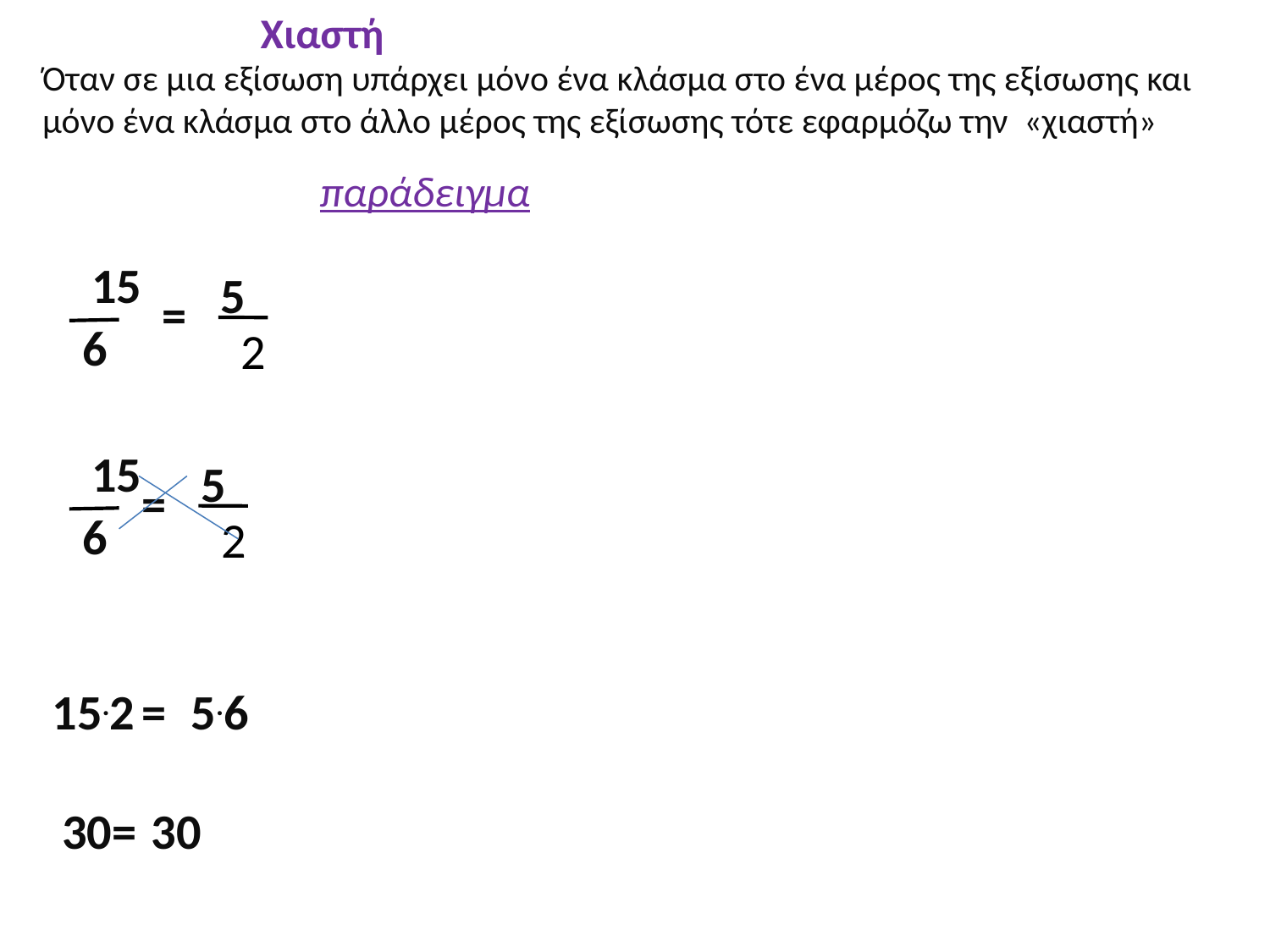

Χιαστή
Όταν σε μια εξίσωση υπάρχει μόνο ένα κλάσμα στο ένα μέρος της εξίσωσης και μόνο ένα κλάσμα στο άλλο μέρος της εξίσωσης τότε εφαρμόζω την  «χιαστή»
παράδειγμα
15
5
=
6
2
15
5
=
6
2
15.2
=
5.6
30
=
30